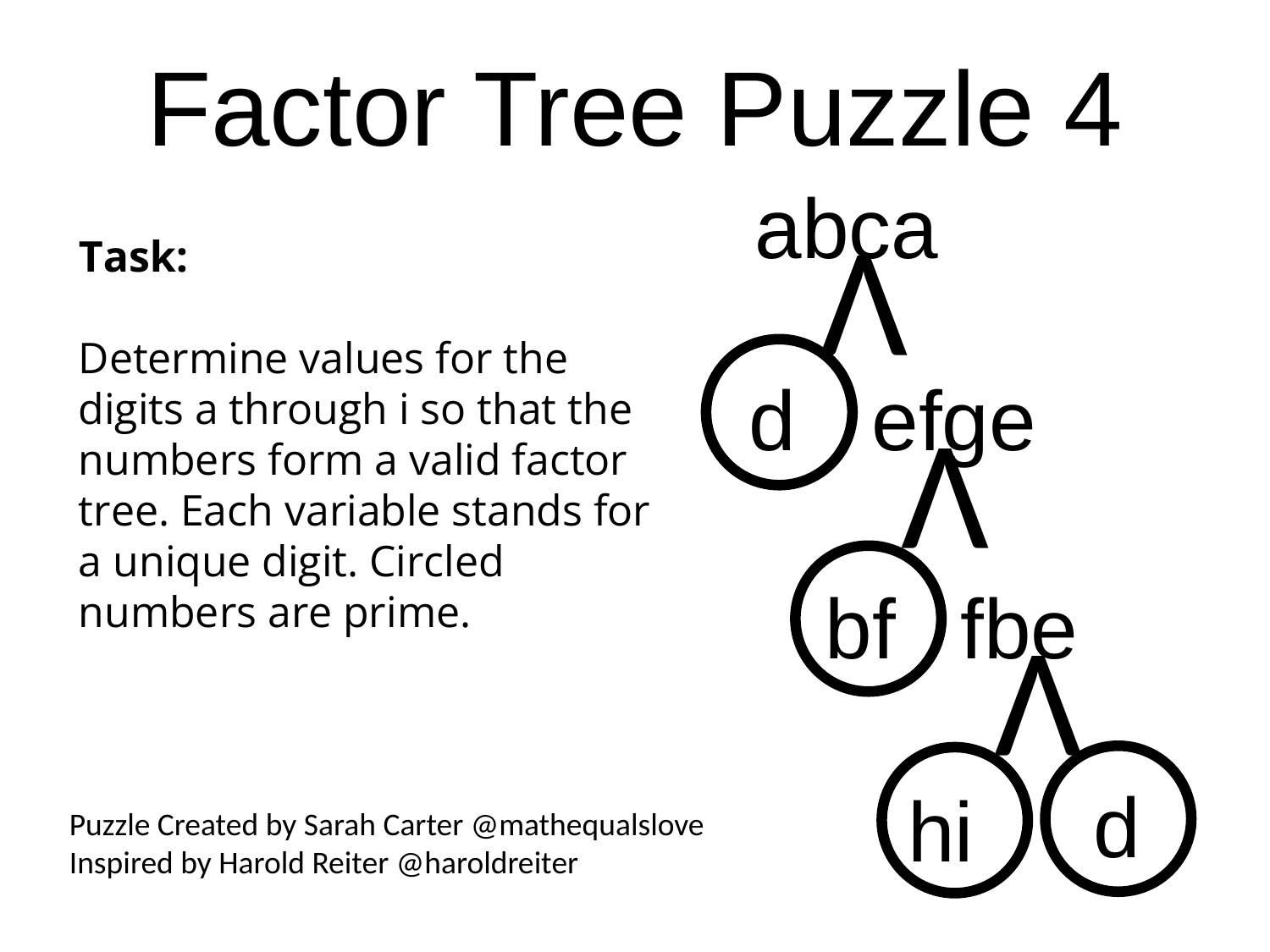

Factor Tree Puzzle 4

abca
V
Task:

Determine values for the digits a through i so that the numbers form a valid factor tree. Each variable stands for a unique digit. Circled numbers are prime.

d
efge
V

bf
fbe
V

d
hi
Puzzle Created by Sarah Carter @mathequalslove
Inspired by Harold Reiter @haroldreiter